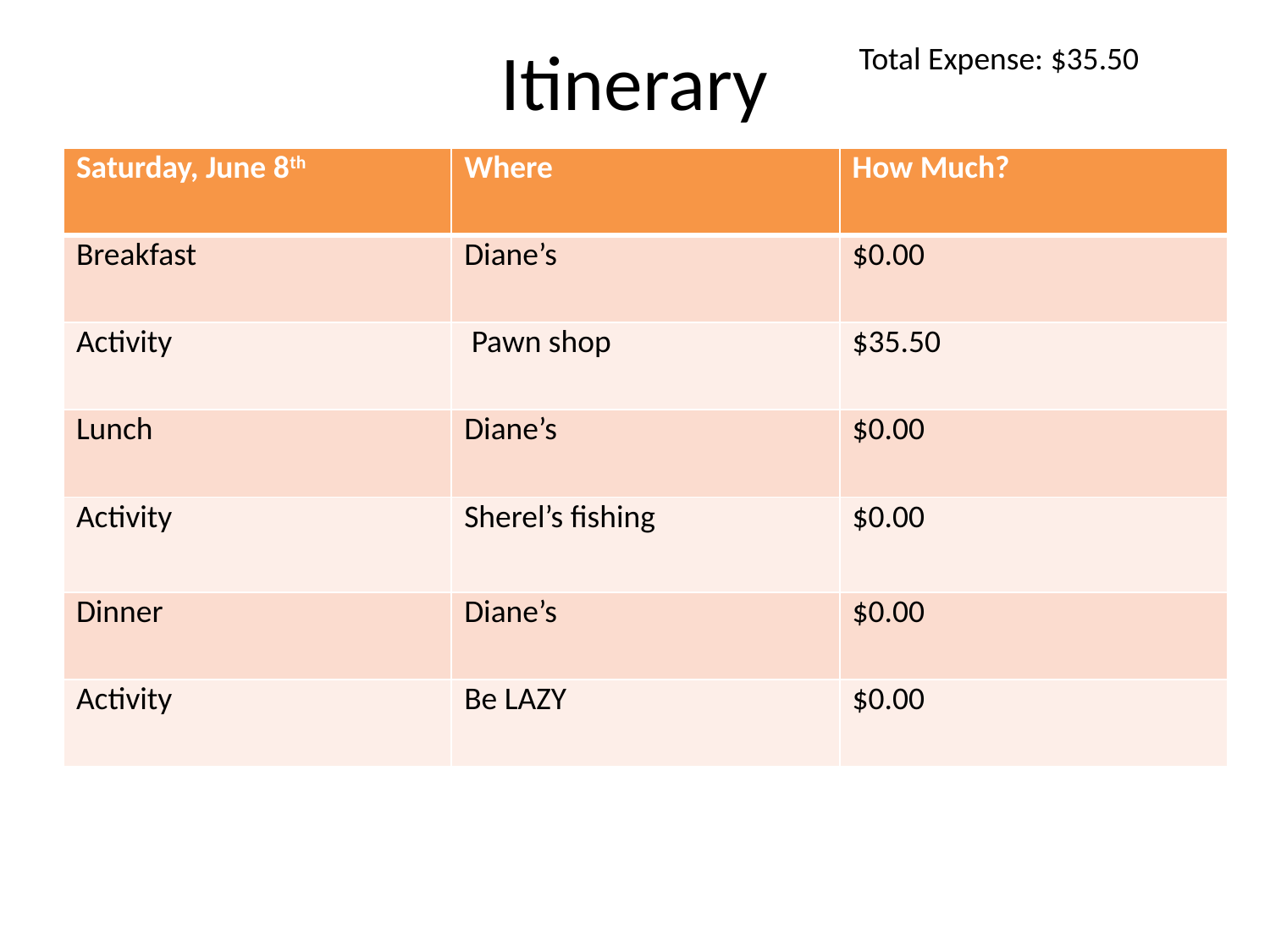

# Itinerary
Total Expense: $35.50
| Saturday, June 8th | Where | How Much? |
| --- | --- | --- |
| Breakfast | Diane’s | $0.00 |
| Activity | Pawn shop | $35.50 |
| Lunch | Diane’s | $0.00 |
| Activity | Sherel’s fishing | $0.00 |
| Dinner | Diane’s | $0.00 |
| Activity | Be LAZY | $0.00 |